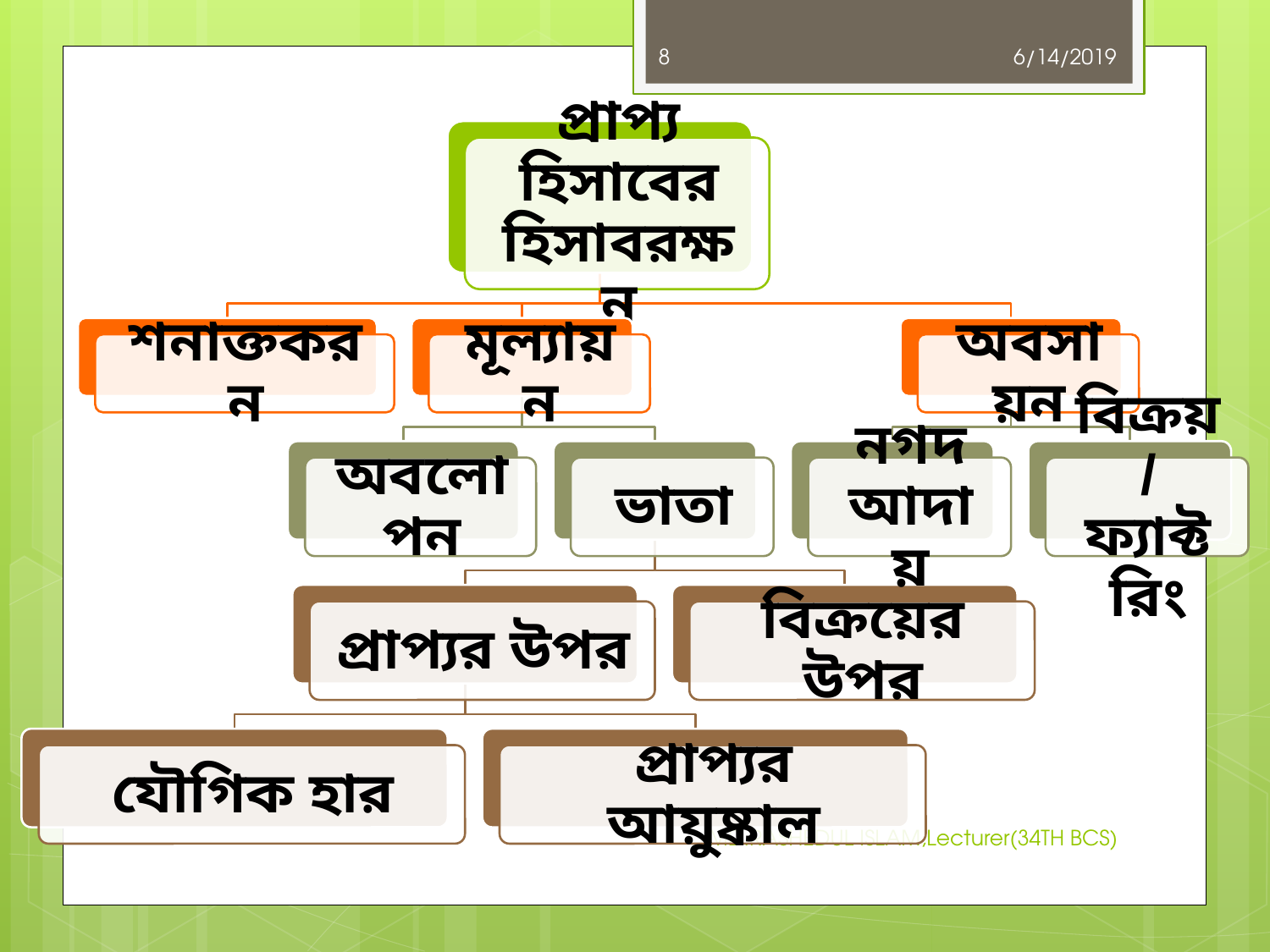

8
6/14/2019
প্রাপ্য হিসাবের হিসাবরক্ষন
শনাক্তকরন
মূল্যায়ন
অবলোপন
ভাতা
প্রাপ্যর উপর
যৌগিক হার
প্রাপ্যর আয়ুষ্কাল
বিক্রয়ের উপর
অবসায়ন
নগদ আদায়
বিক্রয়/ফ্যাক্টরিং
MD.RASHEDUL ISLAM,Lecturer(34TH BCS)